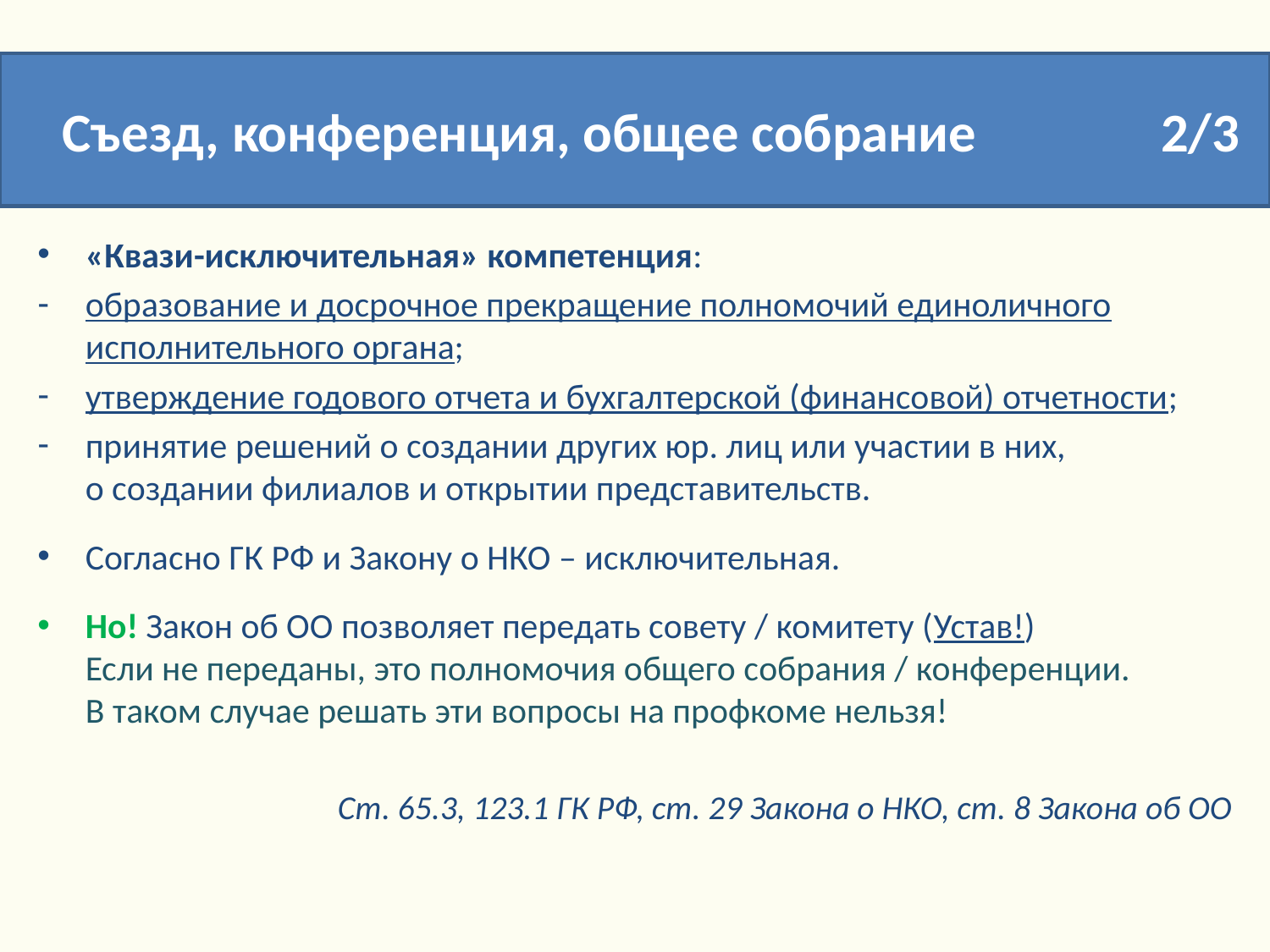

Съезд, конференция, общее собрание               2/3
«Квази-исключительная» компетенция:
образование и досрочное прекращение полномочий единоличного исполнительного органа;
утверждение годового отчета и бухгалтерской (финансовой) отчетности;
принятие решений о создании других юр. лиц или участии в них,
о создании филиалов и открытии представительств.

Согласно ГК РФ и Закону о НКО – исключительная.

Но! Закон об ОО позволяет передать совету / комитету (Устав!)
Если не переданы, это полномочия общего собрания / конференции.
В таком случае решать эти вопросы на профкоме нельзя!

Ст. 65.3, 123.1 ГК РФ, ст. 29 Закона о НКО, ст. 8 Закона об ОО